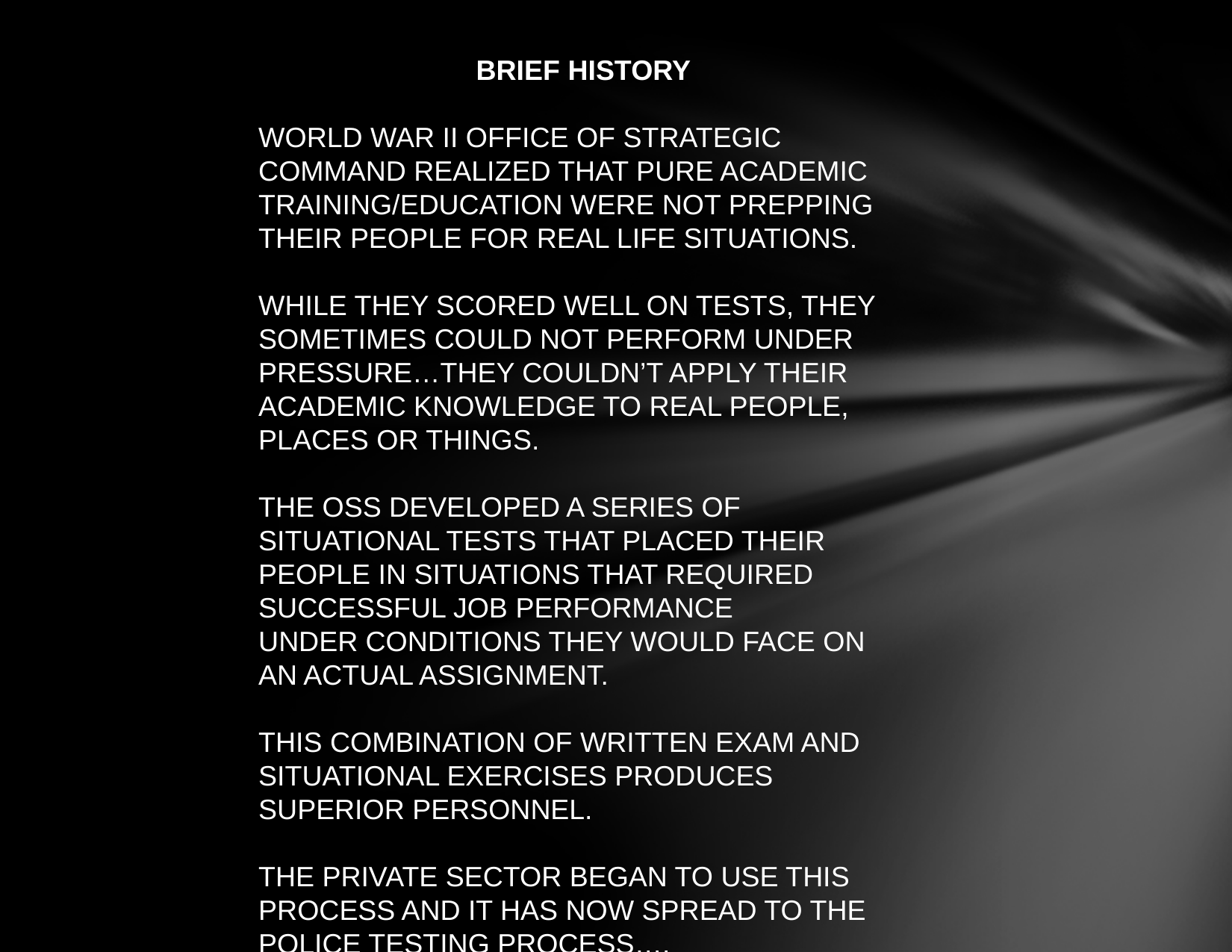

BRIEF HISTORY

WORLD WAR II OFFICE OF STRATEGIC COMMAND REALIZED THAT PURE ACADEMIC TRAINING/EDUCATION WERE NOT PREPPING THEIR PEOPLE FOR REAL LIFE SITUATIONS.

WHILE THEY SCORED WELL ON TESTS, THEY SOMETIMES COULD NOT PERFORM UNDER PRESSURE…THEY COULDN’T APPLY THEIR ACADEMIC KNOWLEDGE TO REAL PEOPLE, PLACES OR THINGS.

THE OSS DEVELOPED A SERIES OF SITUATIONAL TESTS THAT PLACED THEIR PEOPLE IN SITUATIONS THAT REQUIRED SUCCESSFUL JOB PERFORMANCE
UNDER CONDITIONS THEY WOULD FACE ON AN ACTUAL ASSIGNMENT.

THIS COMBINATION OF WRITTEN EXAM AND SITUATIONAL EXERCISES PRODUCES SUPERIOR PERSONNEL.

THE PRIVATE SECTOR BEGAN TO USE THIS PROCESS AND IT HAS NOW SPREAD TO THE POLICE TESTING PROCESS….